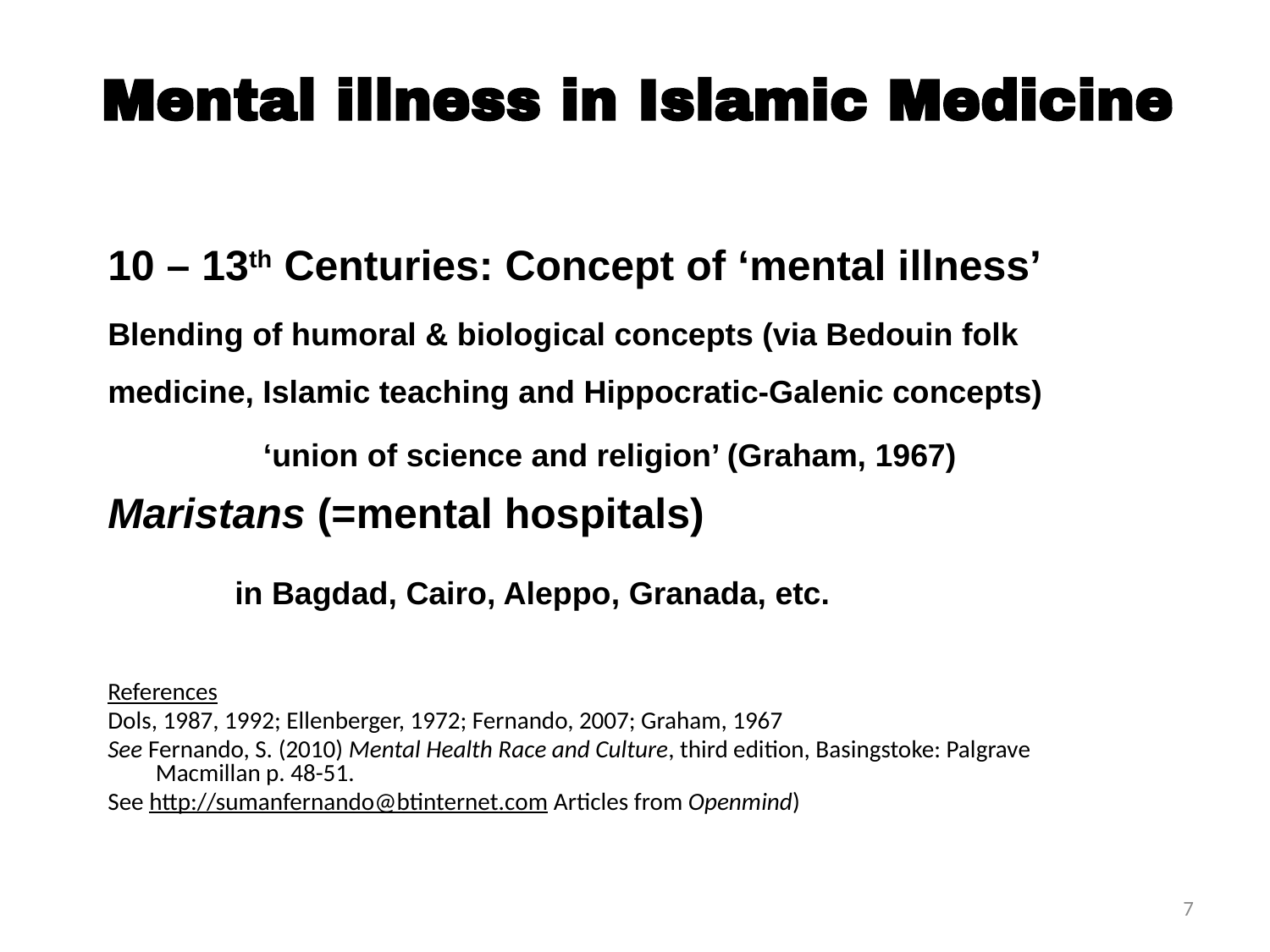

# Mental illness in Islamic Medicine
10 – 13th Centuries: Concept of ‘mental illness’
Blending of humoral & biological concepts (via Bedouin folk medicine, Islamic teaching and Hippocratic-Galenic concepts)
‘union of science and religion’ (Graham, 1967)
Maristans (=mental hospitals)
	in Bagdad, Cairo, Aleppo, Granada, etc.

References
Dols, 1987, 1992; Ellenberger, 1972; Fernando, 2007; Graham, 1967
See Fernando, S. (2010) Mental Health Race and Culture, third edition, Basingstoke: Palgrave Macmillan p. 48-51.
See http://sumanfernando@btinternet.com Articles from Openmind)

7